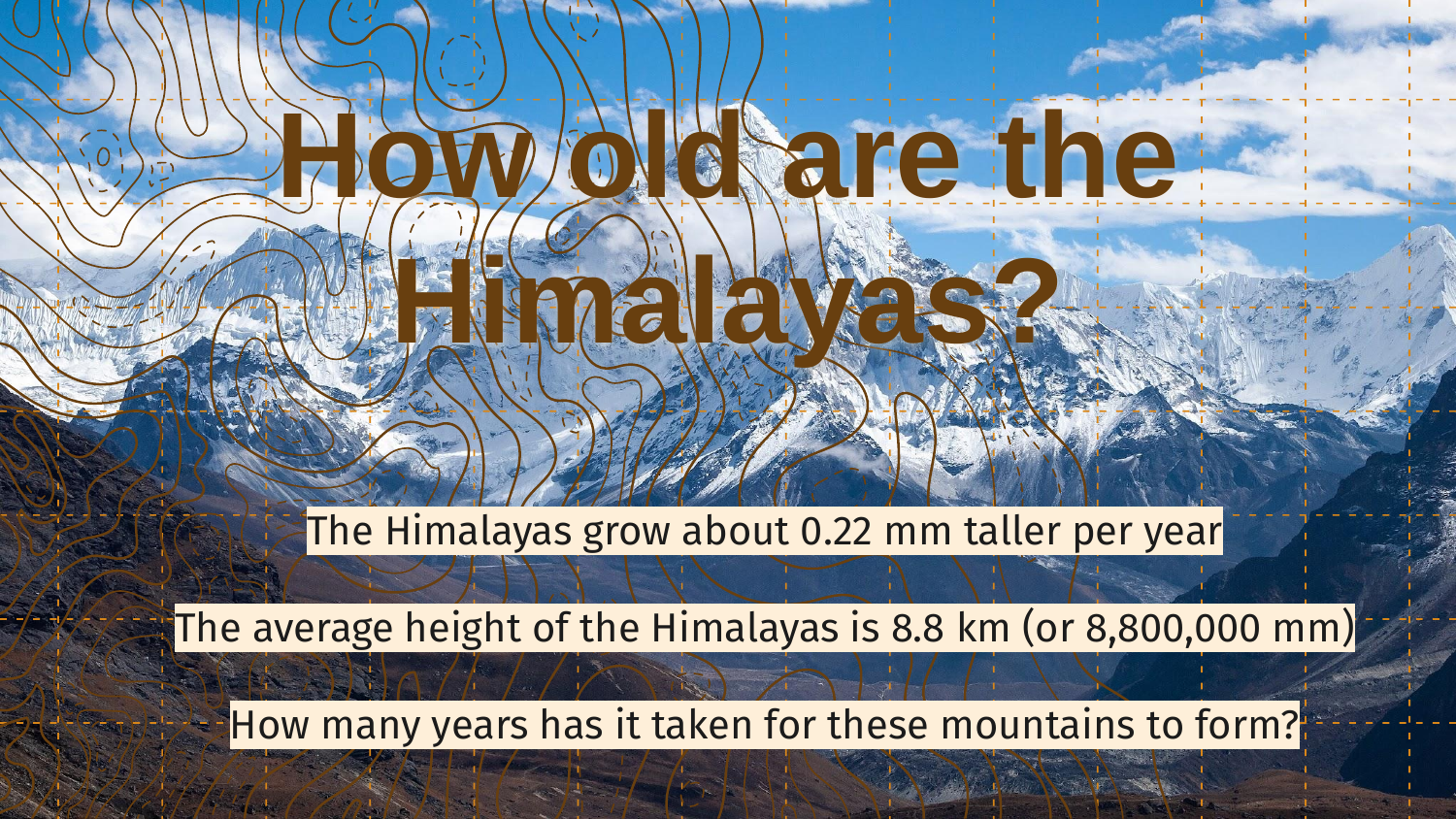

# How old are the Himalayas?

The Himalayas grow about 0.22 mm taller per year

The average height of the Himalayas is 8.8 km (or 8,800,000 mm)

How many years has it taken for these mountains to form?